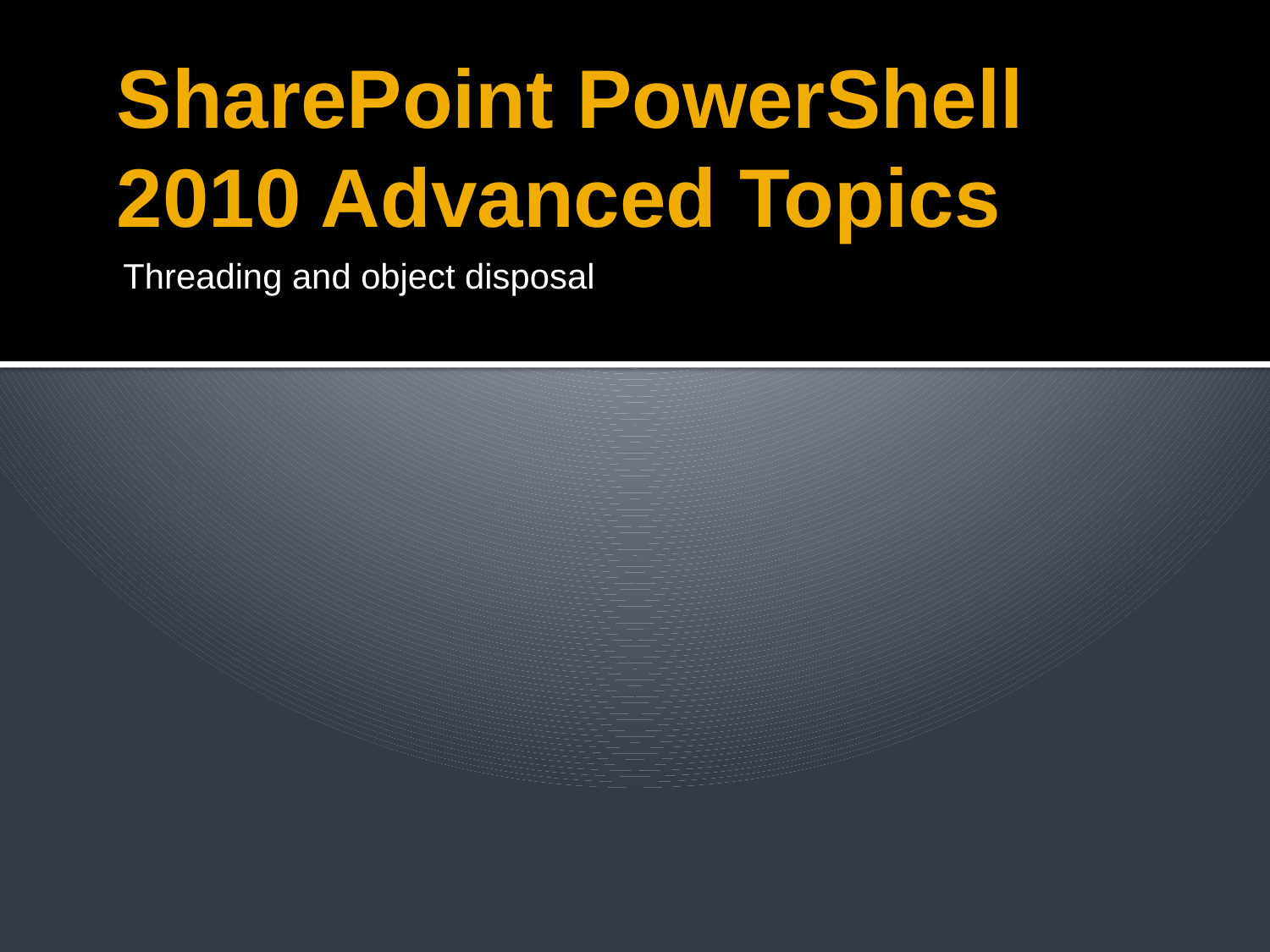

# SharePoint PowerShell 2010 Advanced Topics
Threading and object disposal